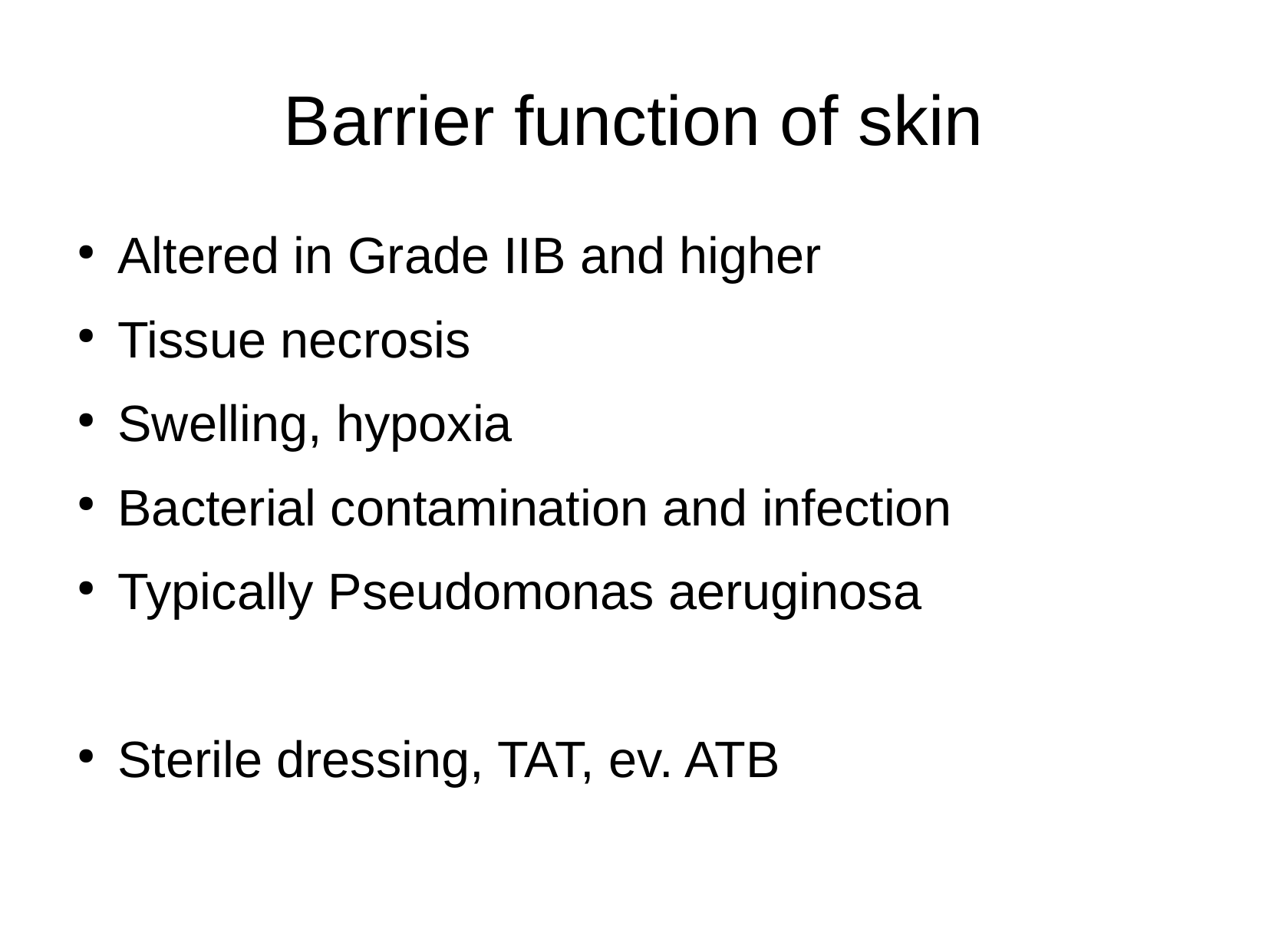

Barrier function of skin
Altered in Grade IIB and higher
Tissue necrosis
Swelling, hypoxia
Bacterial contamination and infection
Typically Pseudomonas aeruginosa

Sterile dressing, TAT, ev. ATB